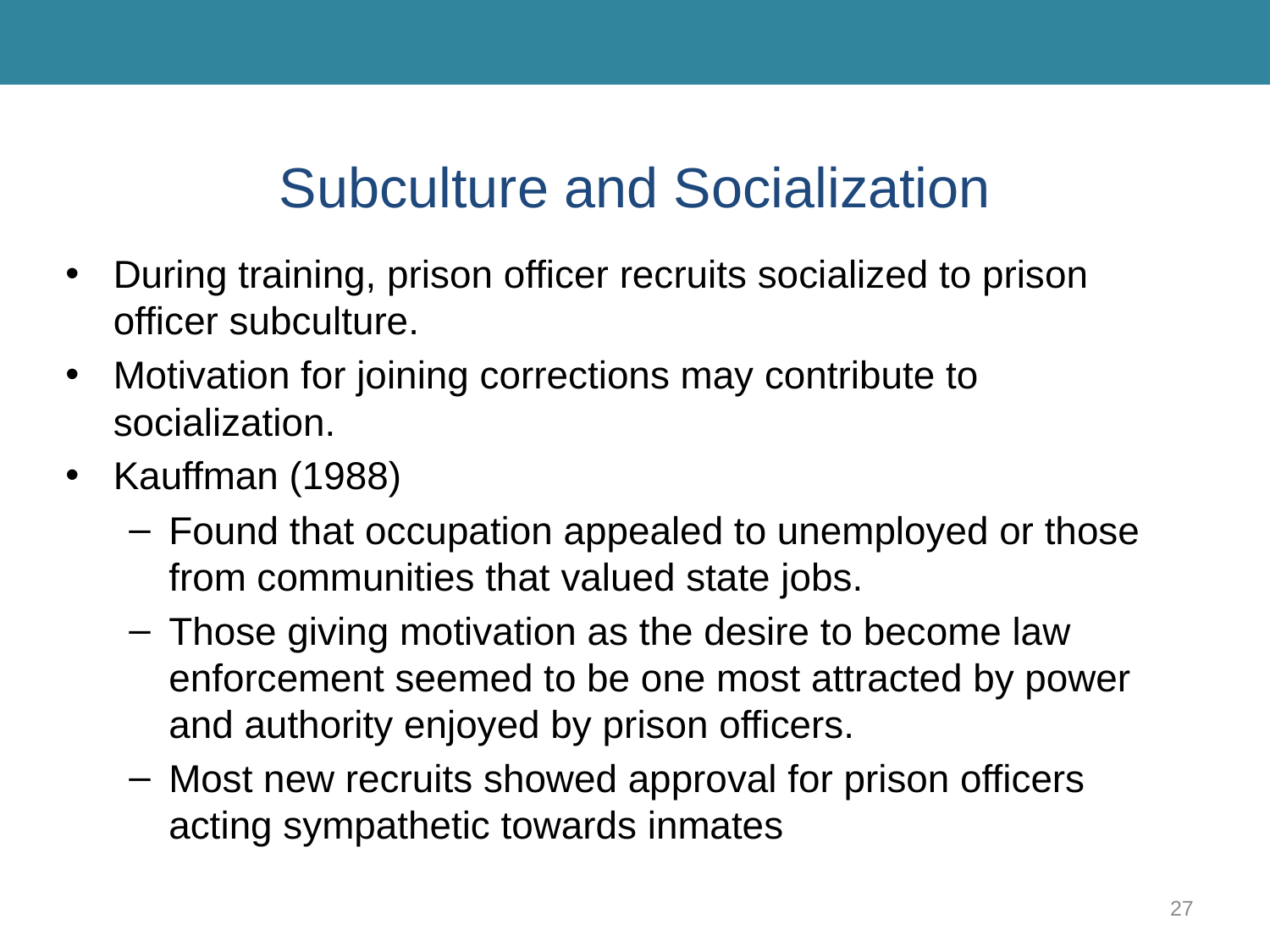

# Subculture and Socialization
During training, prison officer recruits socialized to prison officer subculture.
Motivation for joining corrections may contribute to socialization.
Kauffman (1988)
Found that occupation appealed to unemployed or those from communities that valued state jobs.
Those giving motivation as the desire to become law enforcement seemed to be one most attracted by power and authority enjoyed by prison officers.
Most new recruits showed approval for prison officers acting sympathetic towards inmates
27